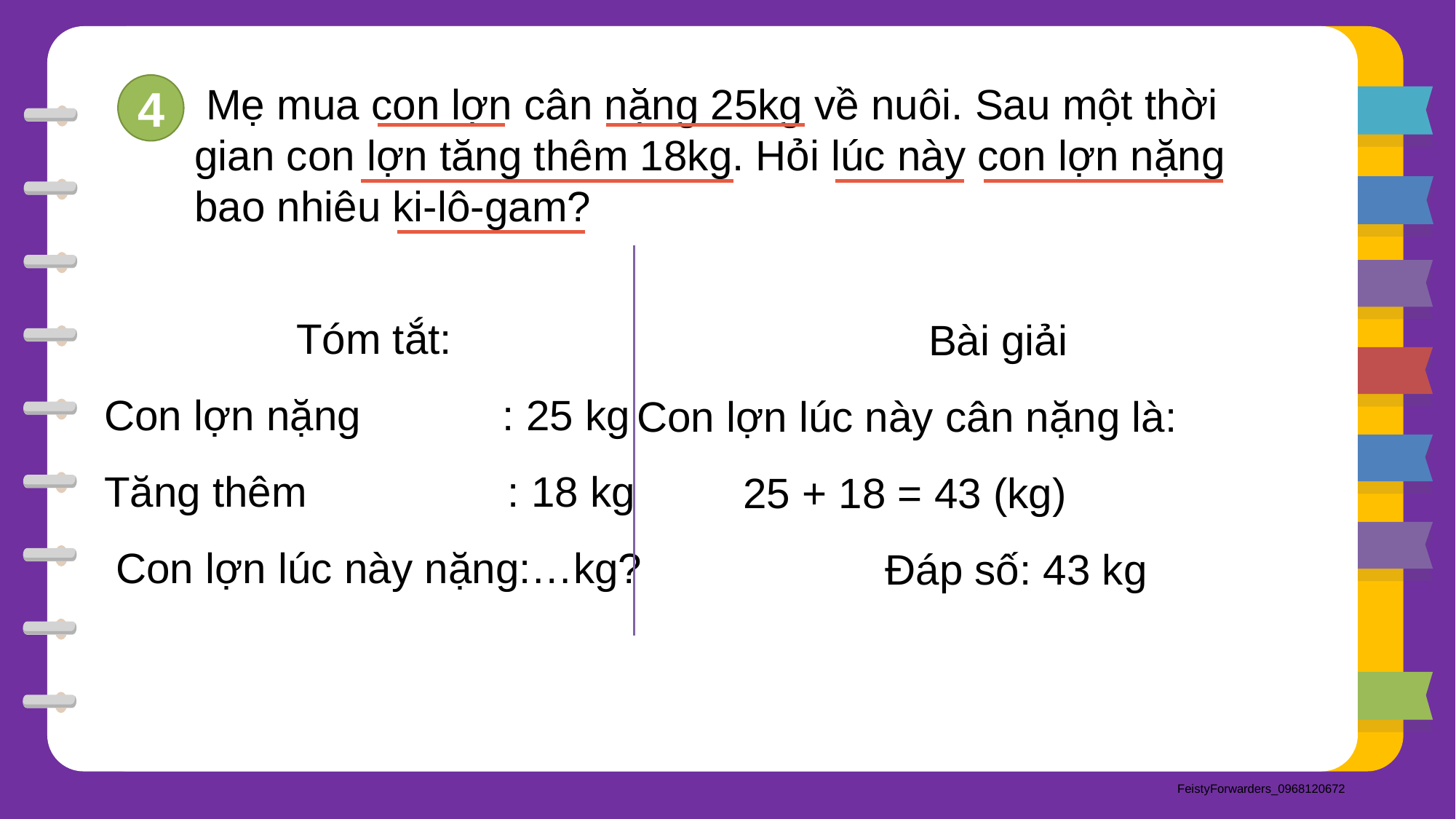

Mẹ mua con lợn cân nặng 25kg về nuôi. Sau một thời gian con lợn tăng thêm 18kg. Hỏi lúc này con lợn nặng bao nhiêu ki-lô-gam?
4
Tóm tắt:
Con lợn nặng            : 25 kg
Tăng thêm                 : 18 kg
 Con lợn lúc này nặng:…kg?
Bài giải
Con lợn lúc này cân nặng là:
         25 + 18 = 43 (kg)
                     Đáp số: 43 kg